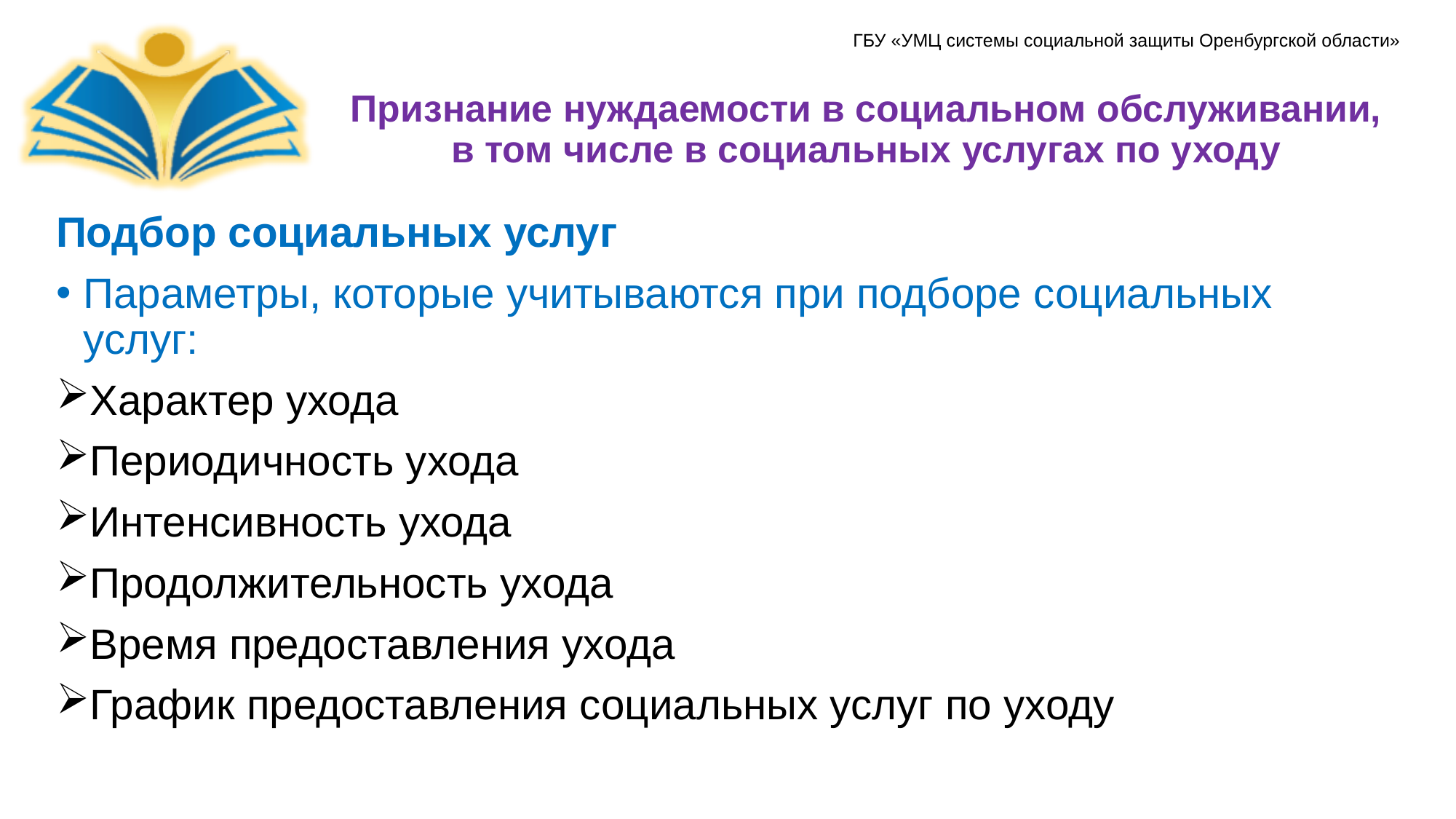

# Признание нуждаемости в социальном обслуживании, в том числе в социальных услугах по уходу
Подбор социальных услуг
Параметры, которые учитываются при подборе социальных услуг:
Характер ухода
Периодичность ухода
Интенсивность ухода
Продолжительность ухода
Время предоставления ухода
График предоставления социальных услуг по уходу